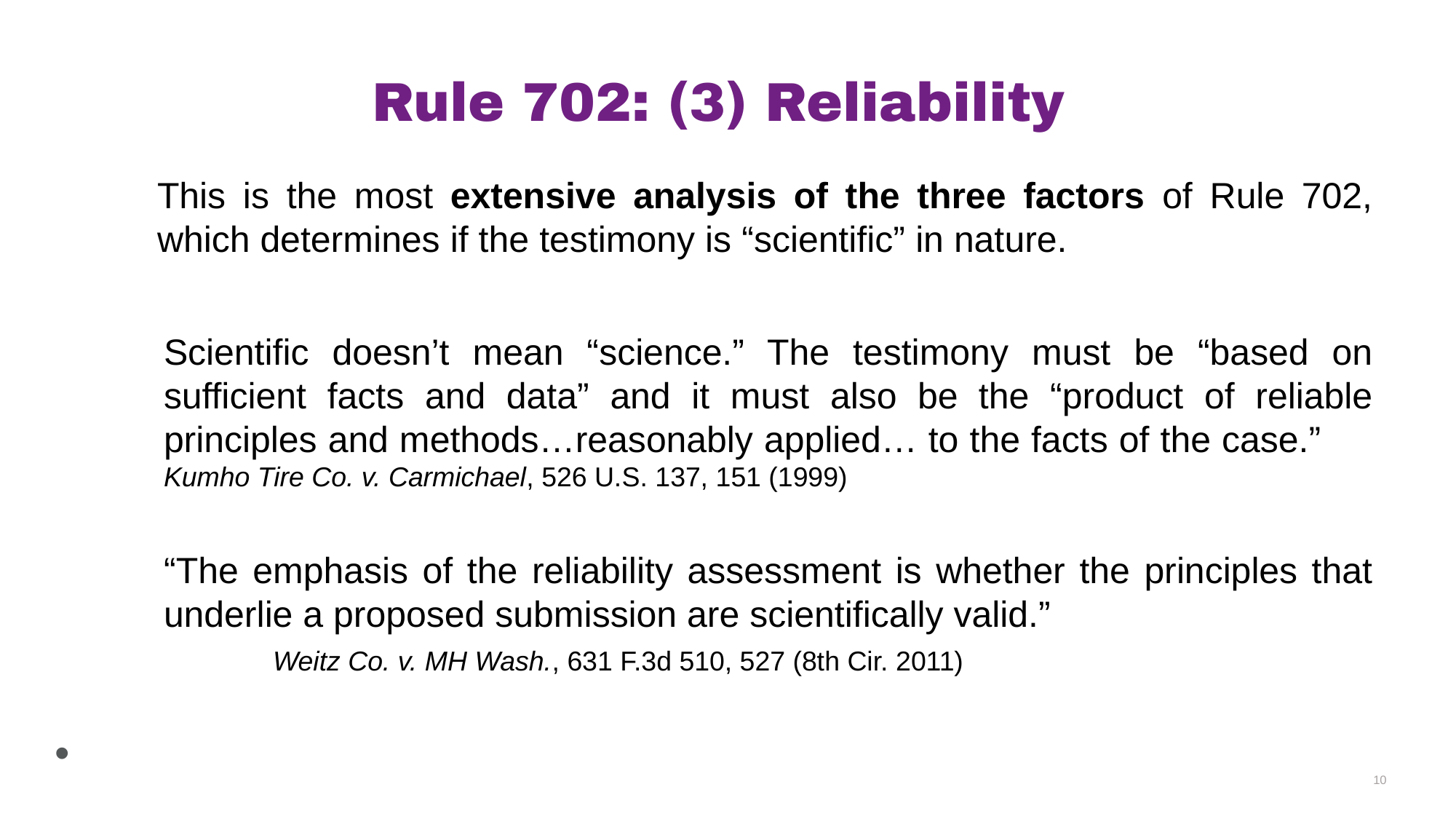

# Rule 702: (3) Reliability

This is the most extensive analysis of the three factors of Rule 702, which determines if the testimony is “scientific” in nature.

Scientific doesn’t mean “science.” The testimony must be “based on sufficient facts and data” and it must also be the “product of reliable principles and methods…reasonably applied… to the facts of the case.”  	Kumho Tire Co. v. Carmichael, 526 U.S. 137, 151 (1999)

“The emphasis of the reliability assessment is whether the principles that underlie a proposed submission are scientifically valid.”
Weitz Co. v. MH Wash., 631 F.3d 510, 527 (8th Cir. 2011)

10